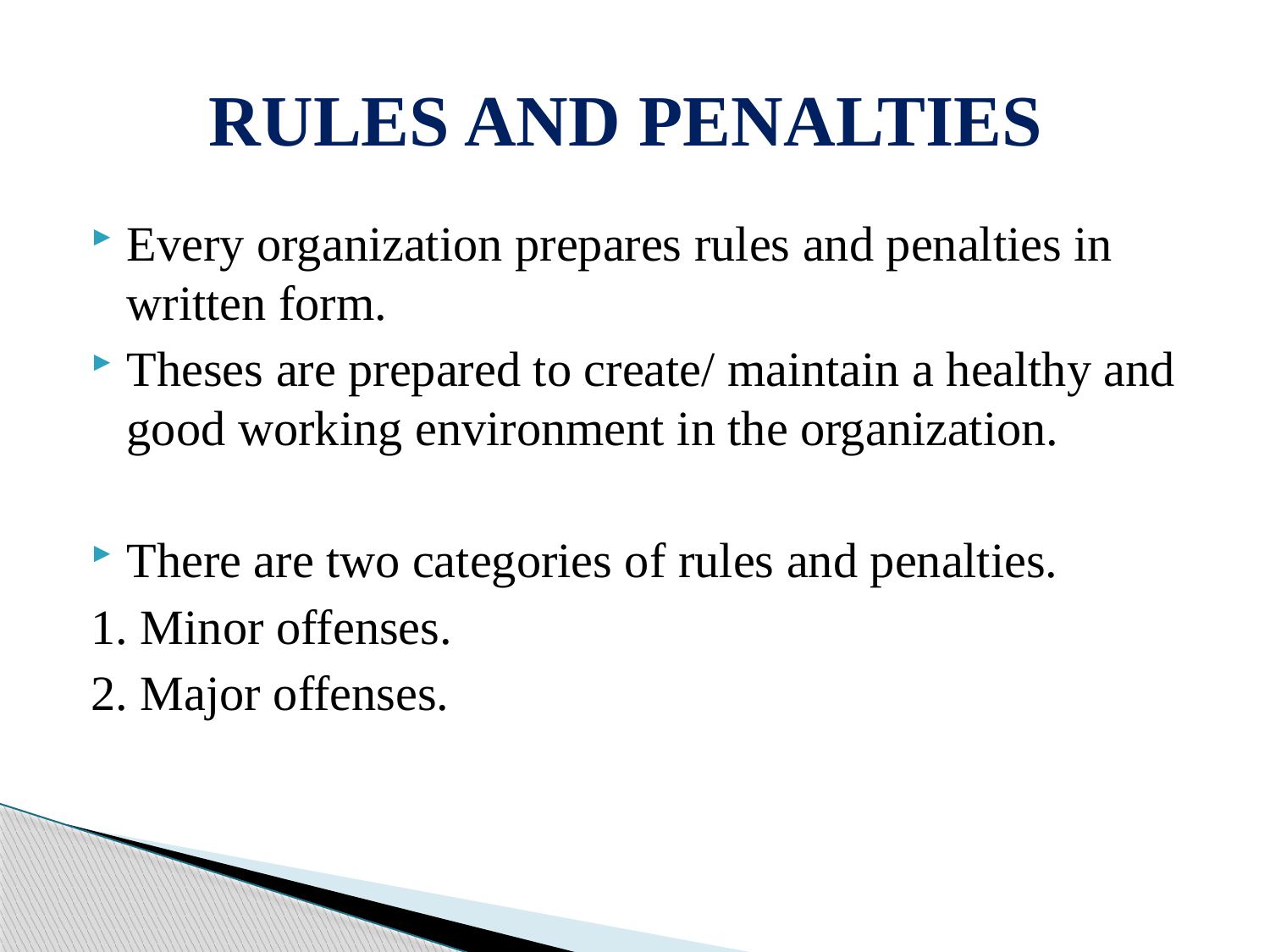

# RULES AND PENALTIES
Every organization prepares rules and penalties in written form.
Theses are prepared to create/ maintain a healthy and good working environment in the organization.

There are two categories of rules and penalties.
1. Minor offenses.
2. Major offenses.